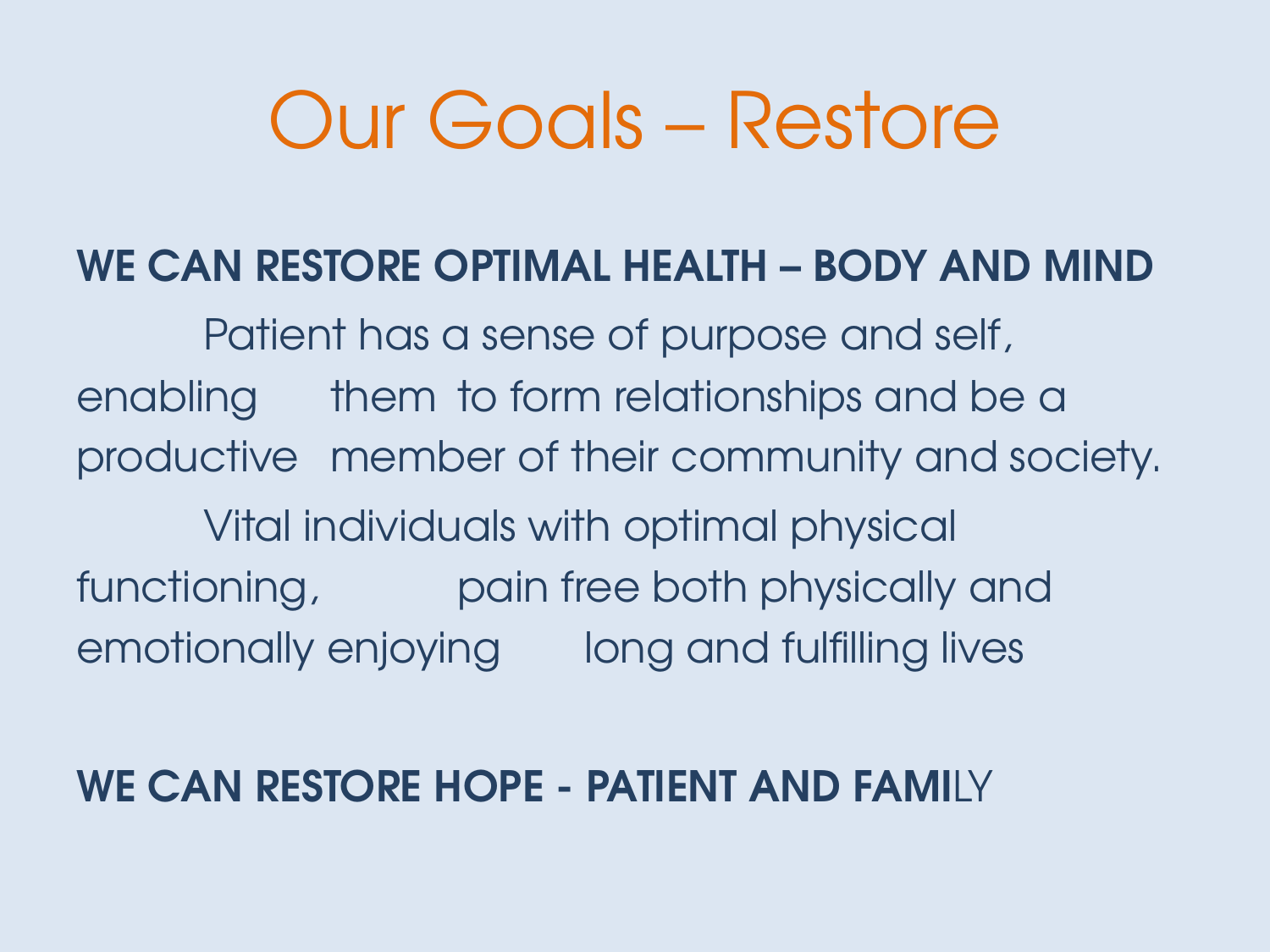

# Our Goals – Restore
WE CAN RESTORE OPTIMAL HEALTH – BODY AND MIND
	Patient has a sense of purpose and self, enabling 	them 	to form relationships and be a productive 	member of their community and society.
	Vital individuals with optimal physical functioning, 	pain free both physically and emotionally enjoying 	long and fulfilling lives

WE CAN RESTORE HOPE - PATIENT AND FAMILY